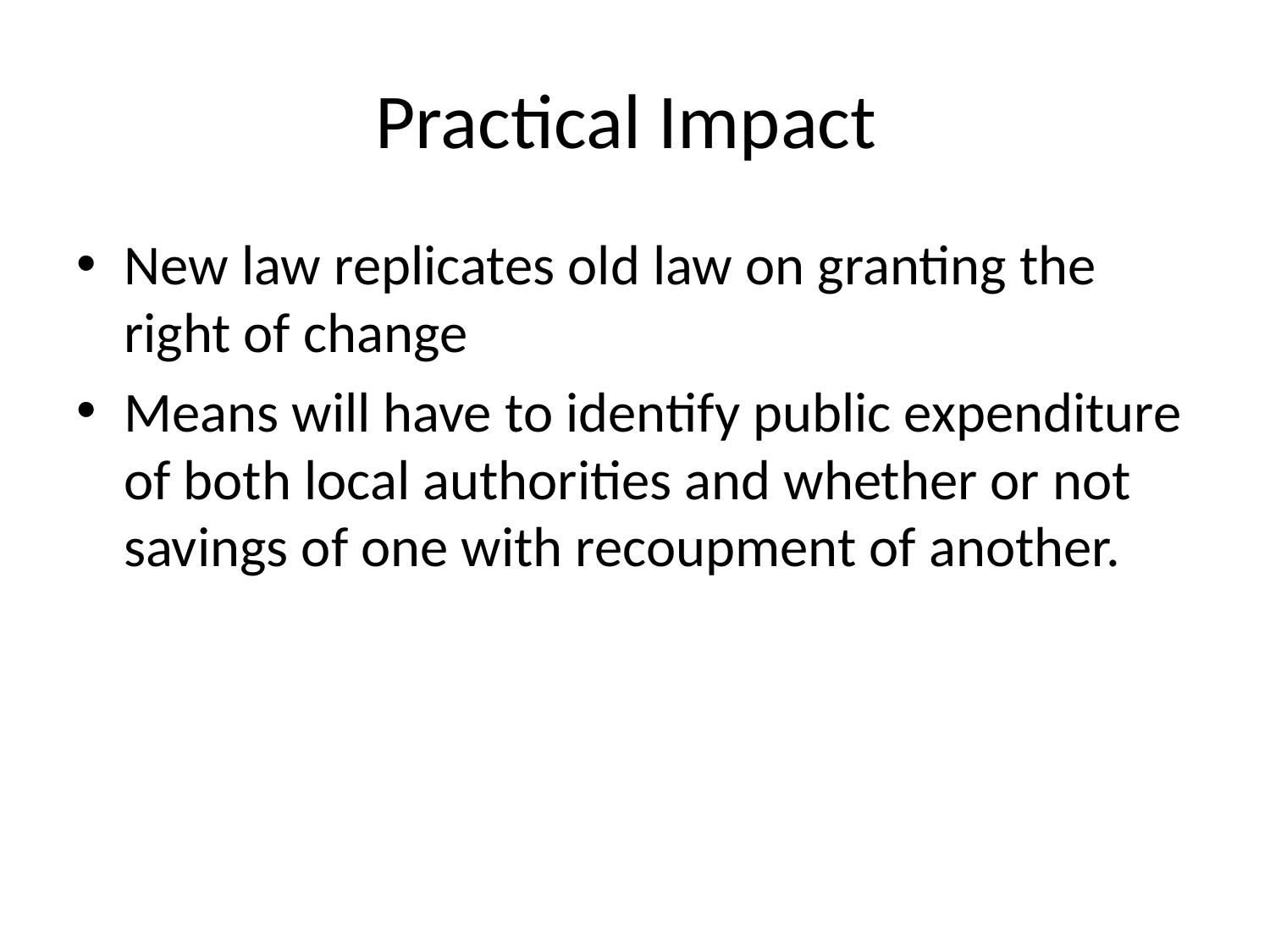

# Practical Impact
New law replicates old law on granting the right of change
Means will have to identify public expenditure of both local authorities and whether or not savings of one with recoupment of another.